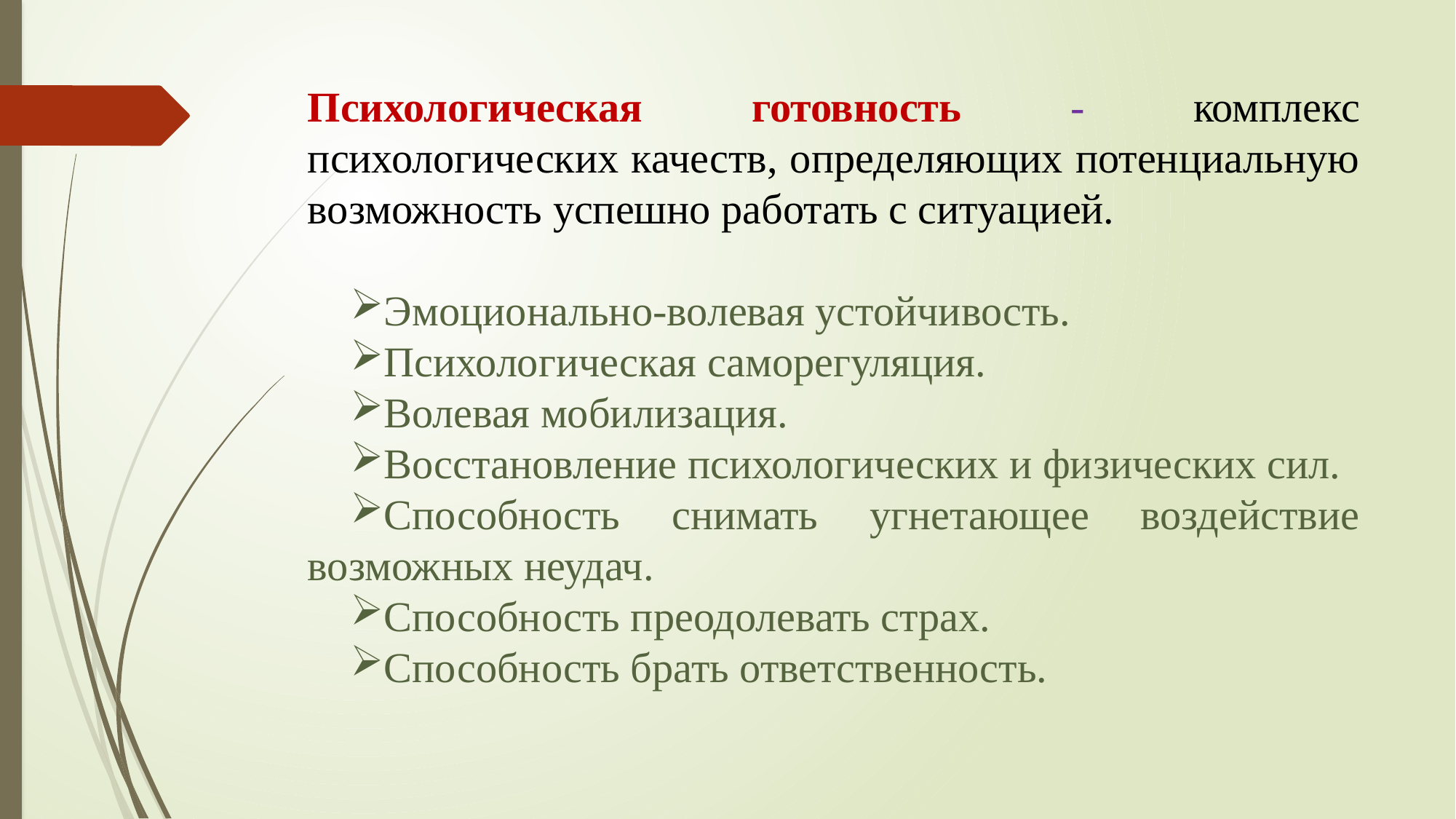

Психологическая готовность - комплекс психологических качеств, определяющих потенциальную возможность успешно работать с ситуацией.

Эмоционально-волевая устойчивость.
Психологическая саморегуляция.
Волевая мобилизация.
Восстановление психологических и физических сил.
Способность снимать угнетающее воздействие возможных неудач.
Способность преодолевать страх.
Способность брать ответственность.